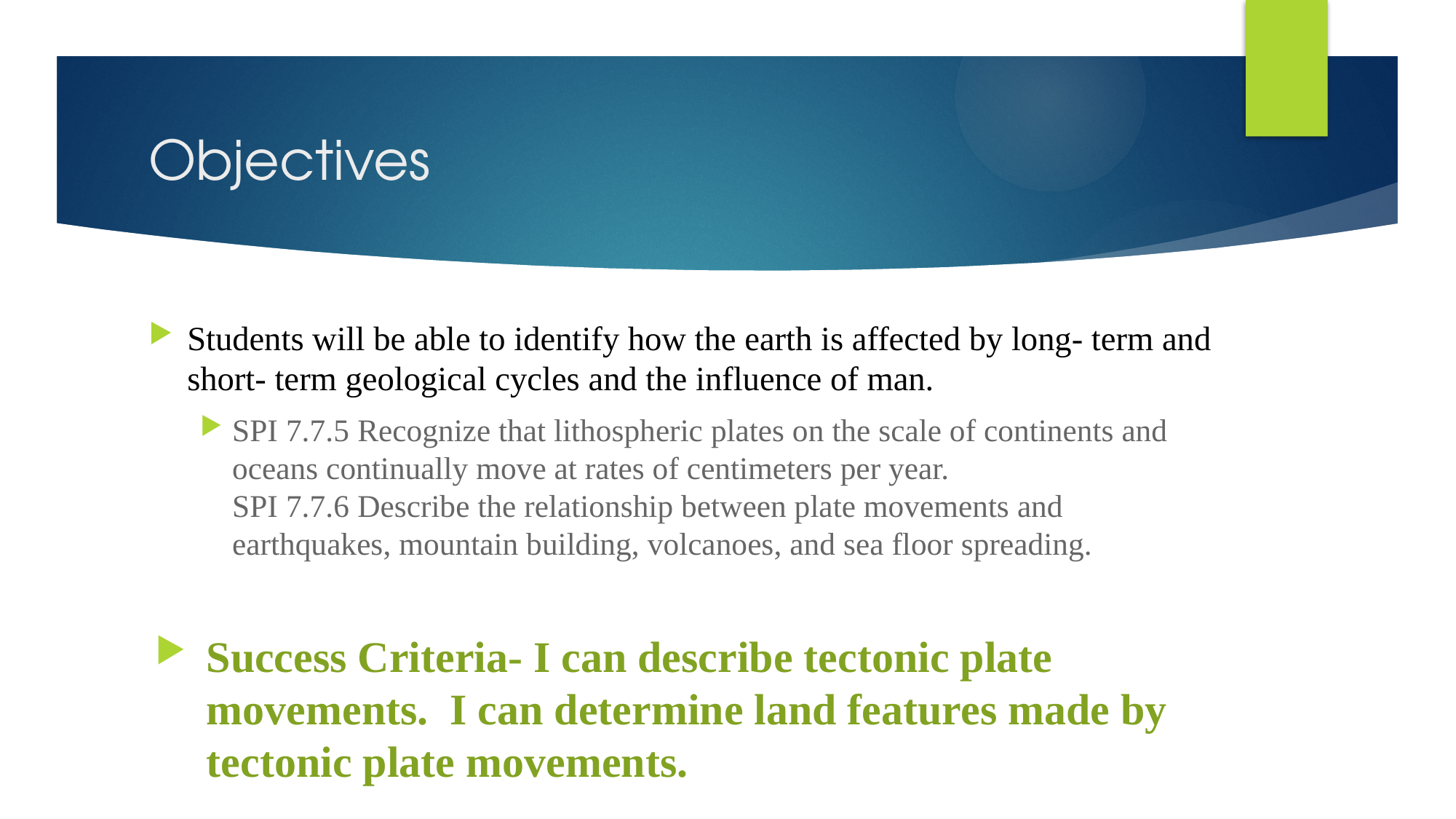

# Objectives
Students will be able to identify how the earth is affected by long- term and short- term geological cycles and the influence of man.
SPI 7.7.5 Recognize that lithospheric plates on the scale of continents and oceans continually move at rates of centimeters per year.
SPI 7.7.6 Describe the relationship between plate movements and earthquakes, mountain building, volcanoes, and sea floor spreading.

Success Criteria- I can describe tectonic plate movements.  I can determine land features made by tectonic plate movements.